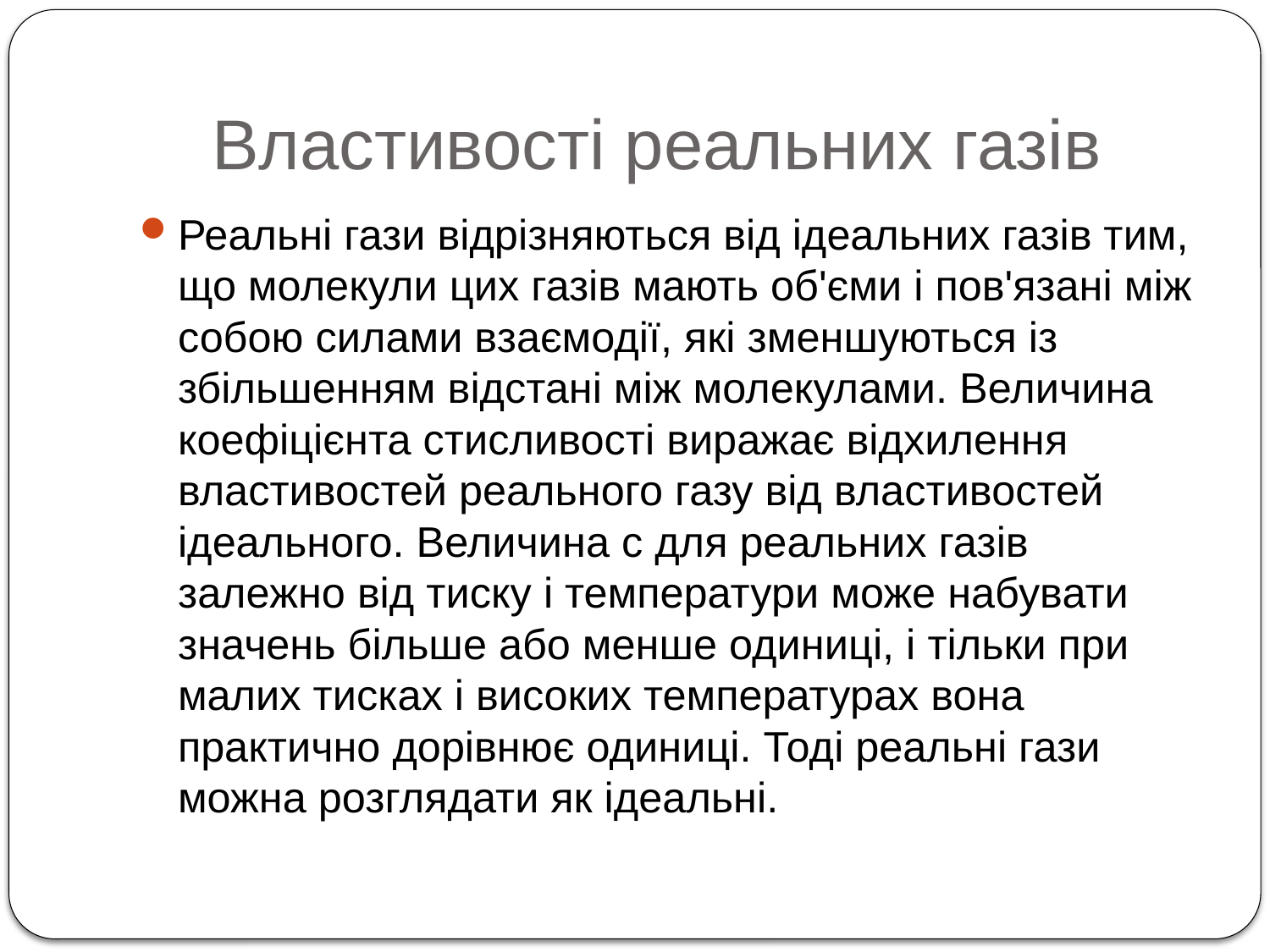

# Властивості реальних газів
Реальні гази відрізняються від ідеальних газів тим, що молекули цих газів мають об'єми і пов'язані між собою силами взаємодії, які зменшуються із збільшенням відстані між молекулами. Величина коефіцієнта стисливості виражає відхилення властивостей реального газу від властивостей ідеального. Величина с для реальних газів залежно від тиску і температури може набувати значень більше або менше одиниці, і тільки при малих тисках і високих температурах вона практично дорівнює одиниці. Тоді реальні гази можна розглядати як ідеальні.